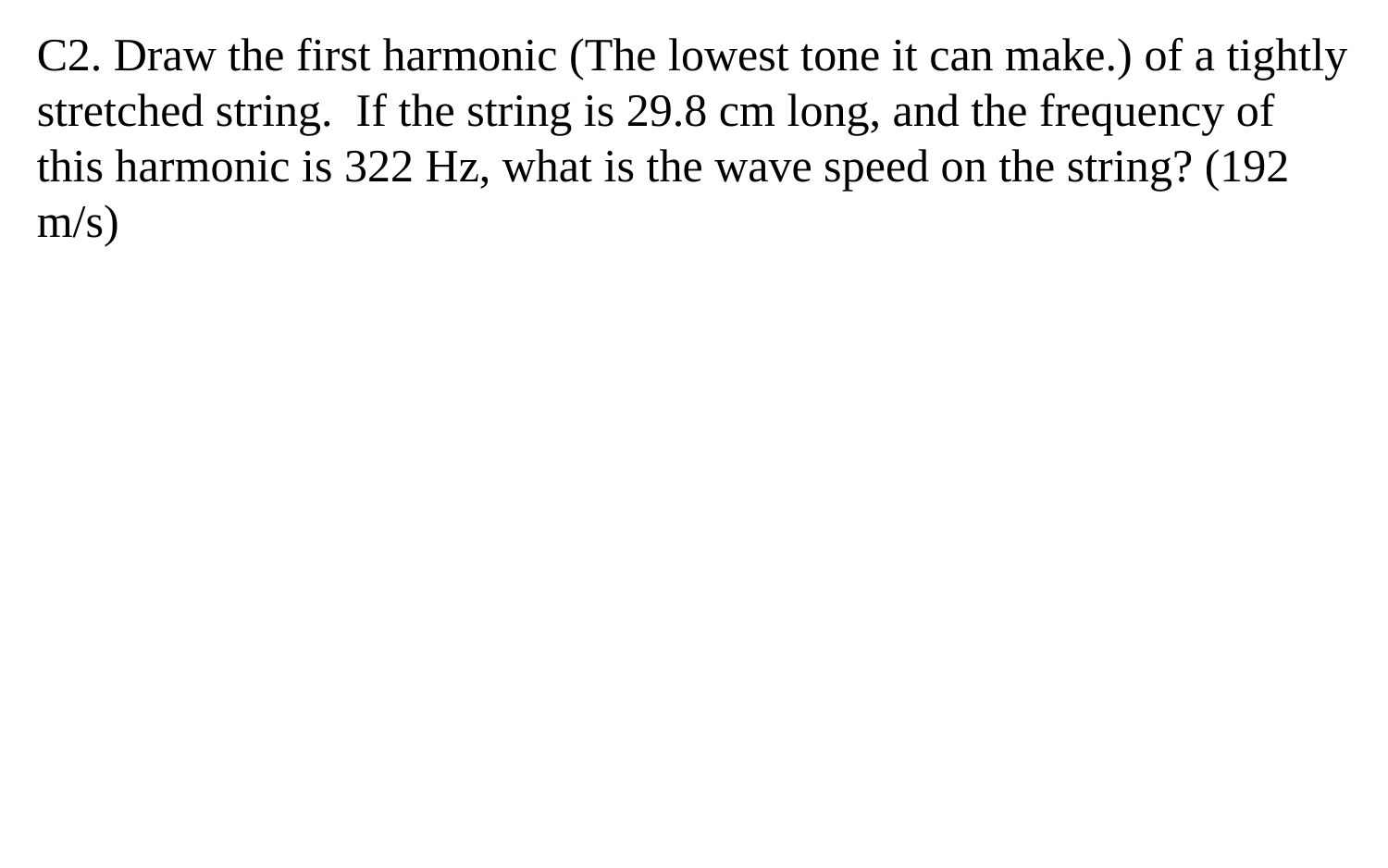

C2. Draw the first harmonic (The lowest tone it can make.) of a tightly stretched string.  If the string is 29.8 cm long, and the frequency of this harmonic is 322 Hz, what is the wave speed on the string? (192 m/s)